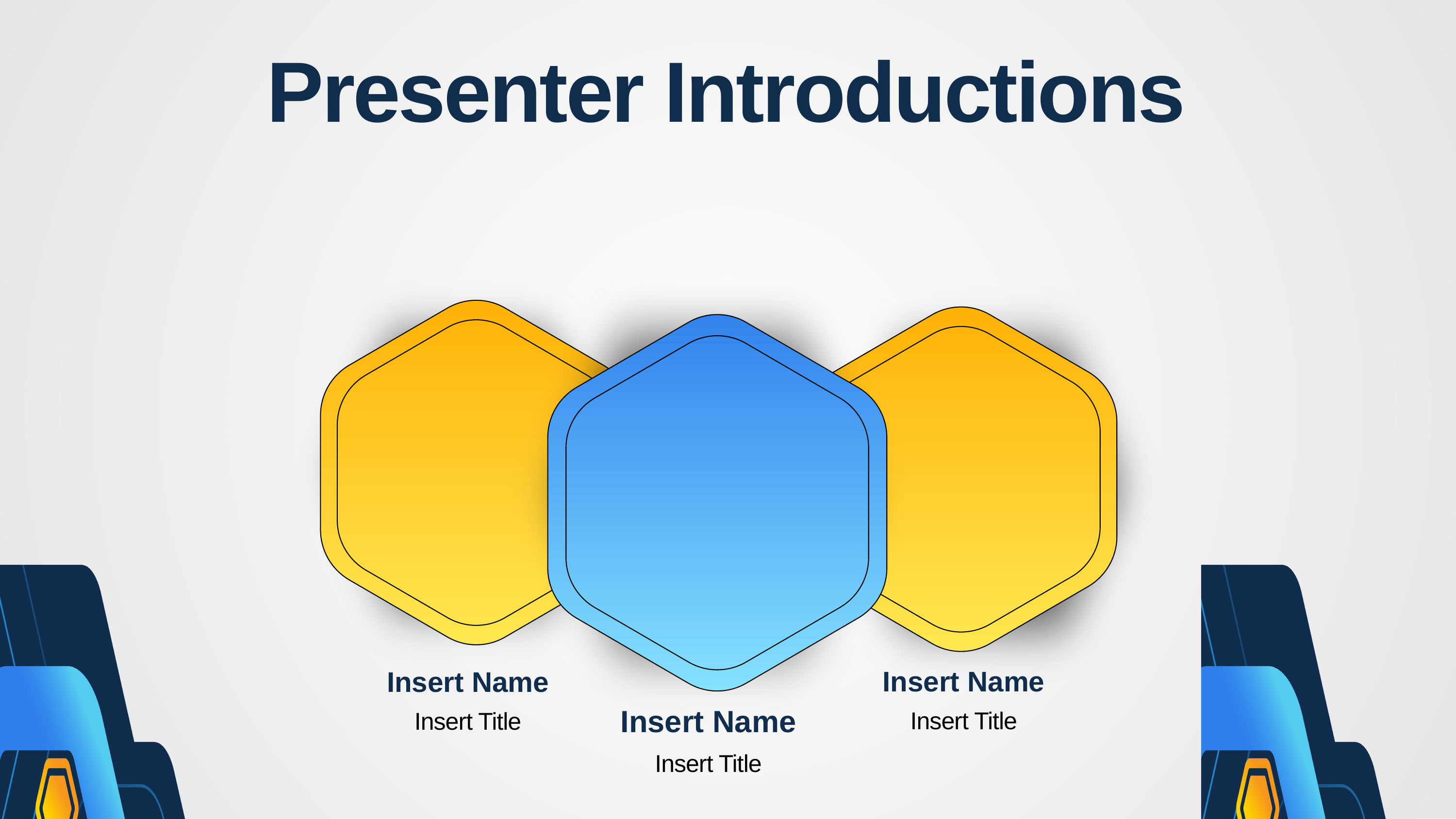

Presenter Introductions

Insert Name
Insert Name
Insert Title
Insert Title
Insert Name
Insert Title